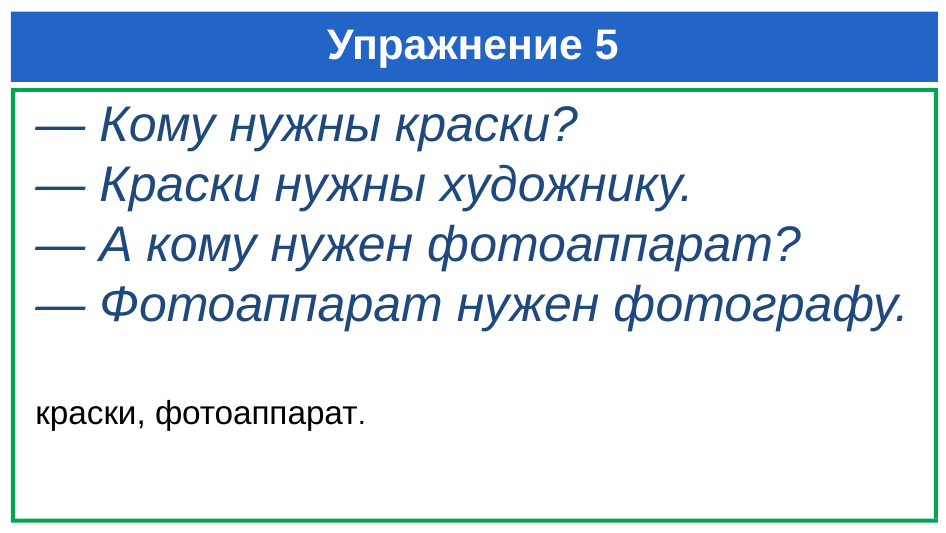

# Упражнение 5
— Кому нужны краски?
— Краски нужны художнику.
— А кому нужен фотоаппарат?
— Фотоаппарат нужен фотографу.

краски, фотоаппарат.